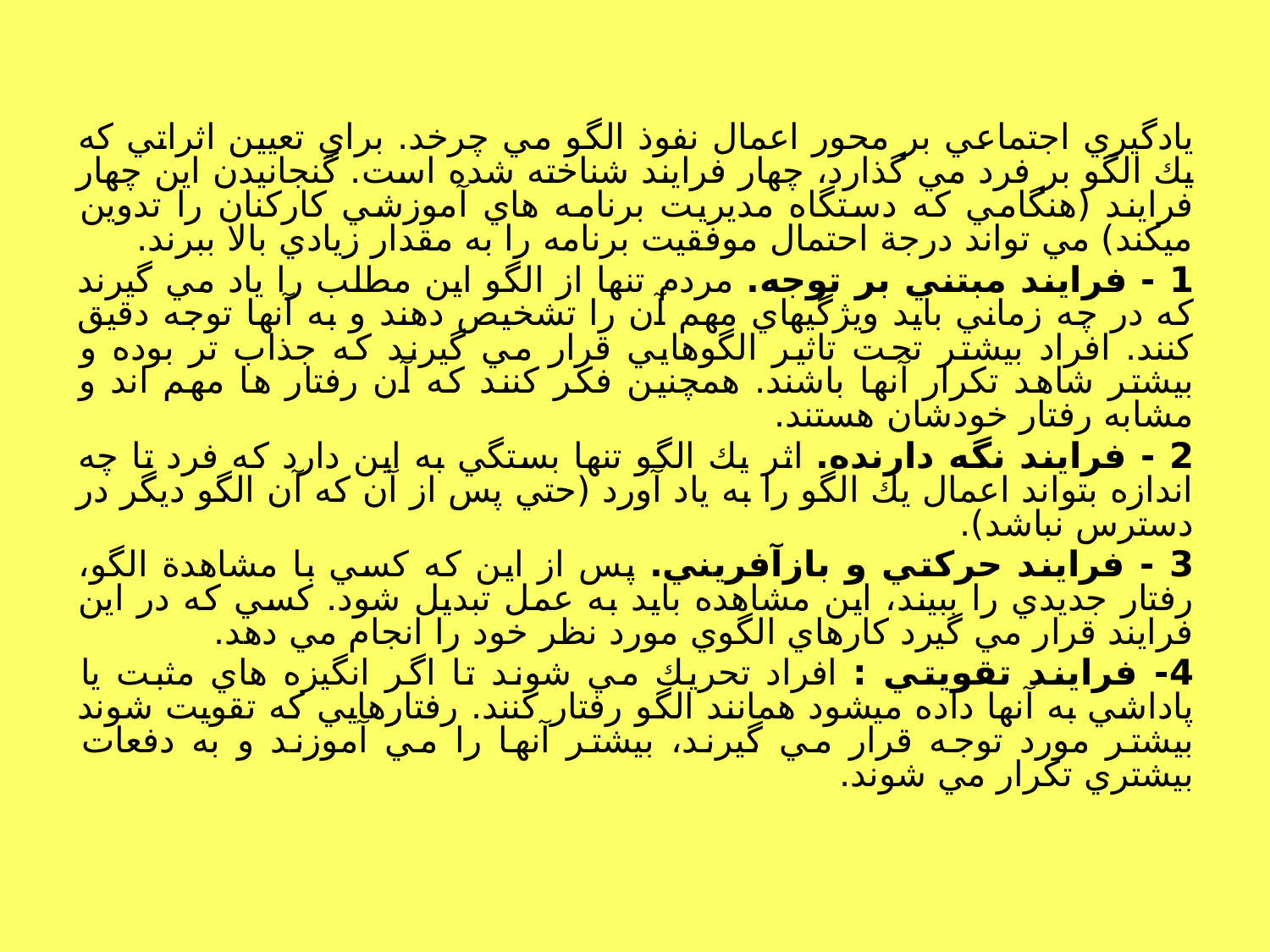

يادگيري اجتماعي بر محور اعمال نفوذ الگو مي چرخد. براي تعيين اثراتي كه يك الگو بر فرد مي گذارد، چهار فرايند شناخته شده است. گنجانيدن اين چهار فرايند (هنگامي كه دستگاه مديريت برنامه هاي آموزشي كاركنان را تدوين ميكند) مي تواند درجة احتمال موفقيت برنامه را به مقدار زيادي بالا ببرند.
1 - فرايند مبتني بر توجه. مردم تنها از الگو اين مطلب را ياد مي گيرند كه در چه زماني بايد ويژگيهاي مهم آن را تشخيص دهند و به آنها توجه دقيق كنند. افراد بيشتر تحت تاثير الگوهايي قرار مي گيرند كه جذاب تر بوده و بيشتر شاهد تكرار آنها باشند. همچنين فكر كنند كه آن رفتار ها مهم اند و مشابه رفتار خودشان هستند.
2 - فرايند نگه دارنده. اثر يك الگو تنها بستگي به اين دارد كه فرد تا چه اندازه بتواند اعمال يك الگو را به ياد آورد (حتي پس از آن كه آن الگو ديگر در دسترس نباشد).
3 - فرايند حركتي و بازآفريني. پس از اين كه كسي با مشاهدة الگو، رفتار جديدي را ببيند، اين مشاهده بايد به عمل تبديل شود. كسي كه در اين فرايند قرار مي گيرد كارهاي الگوي مورد نظر خود را انجام مي دهد.
4- فرايند تقويتي : افراد تحريك مي شوند تا اگر انگيزه هاي مثبت يا پاداشي به آنها داده ميشود همانند الگو رفتار كنند. رفتارهايي كه تقويت شوند بيشتر مورد توجه قرار مي گيرند، بيشتر آنها را مي آموزند و به دفعات بيشتري تكرار مي شوند.